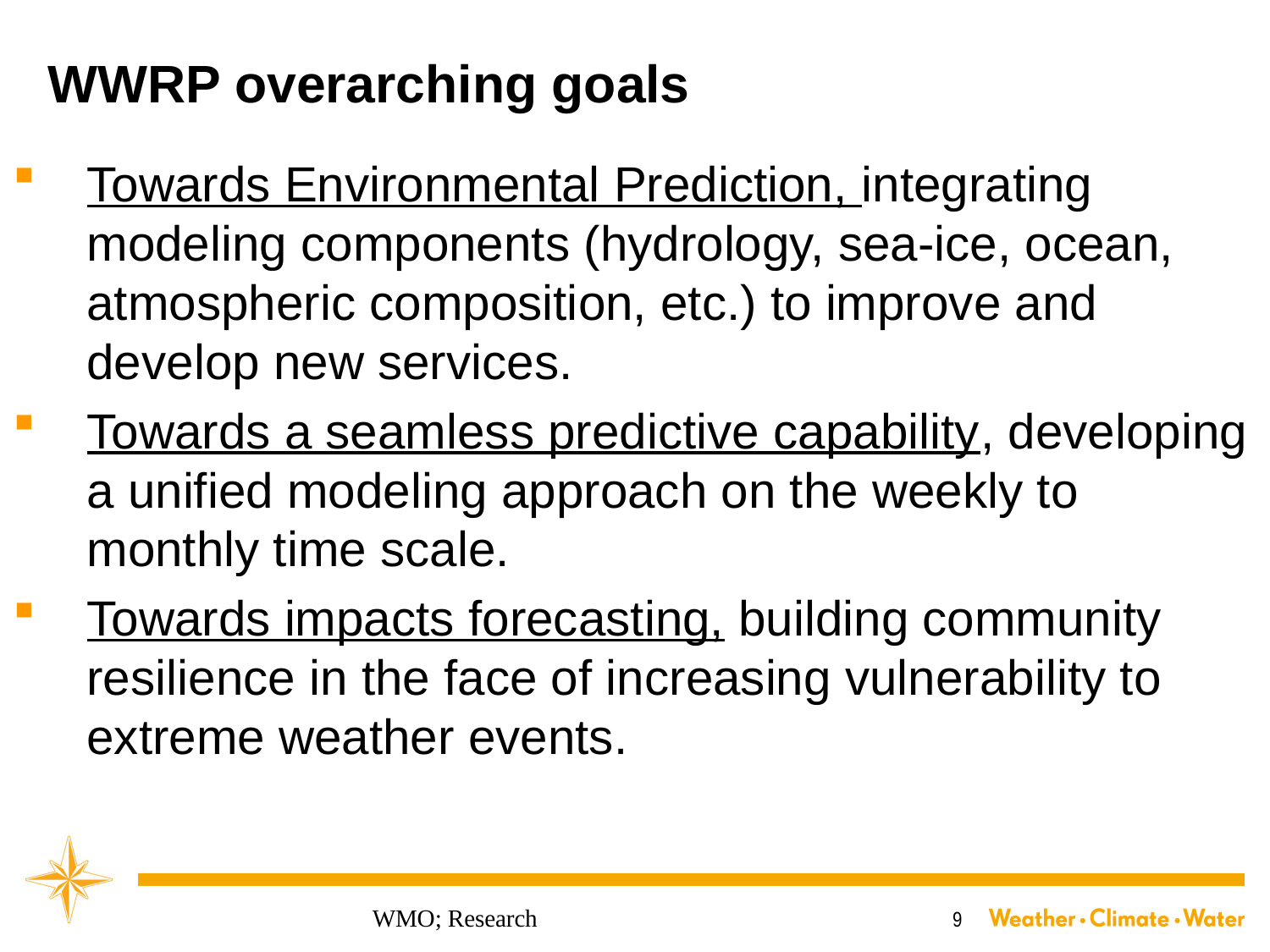

# WWRP overarching goals
Towards Environmental Prediction, integrating modeling components (hydrology, sea-ice, ocean, atmospheric composition, etc.) to improve and develop new services.
Towards a seamless predictive capability, developing a unified modeling approach on the weekly to monthly time scale.
Towards impacts forecasting, building community resilience in the face of increasing vulnerability to extreme weather events.

WMO; Research
9